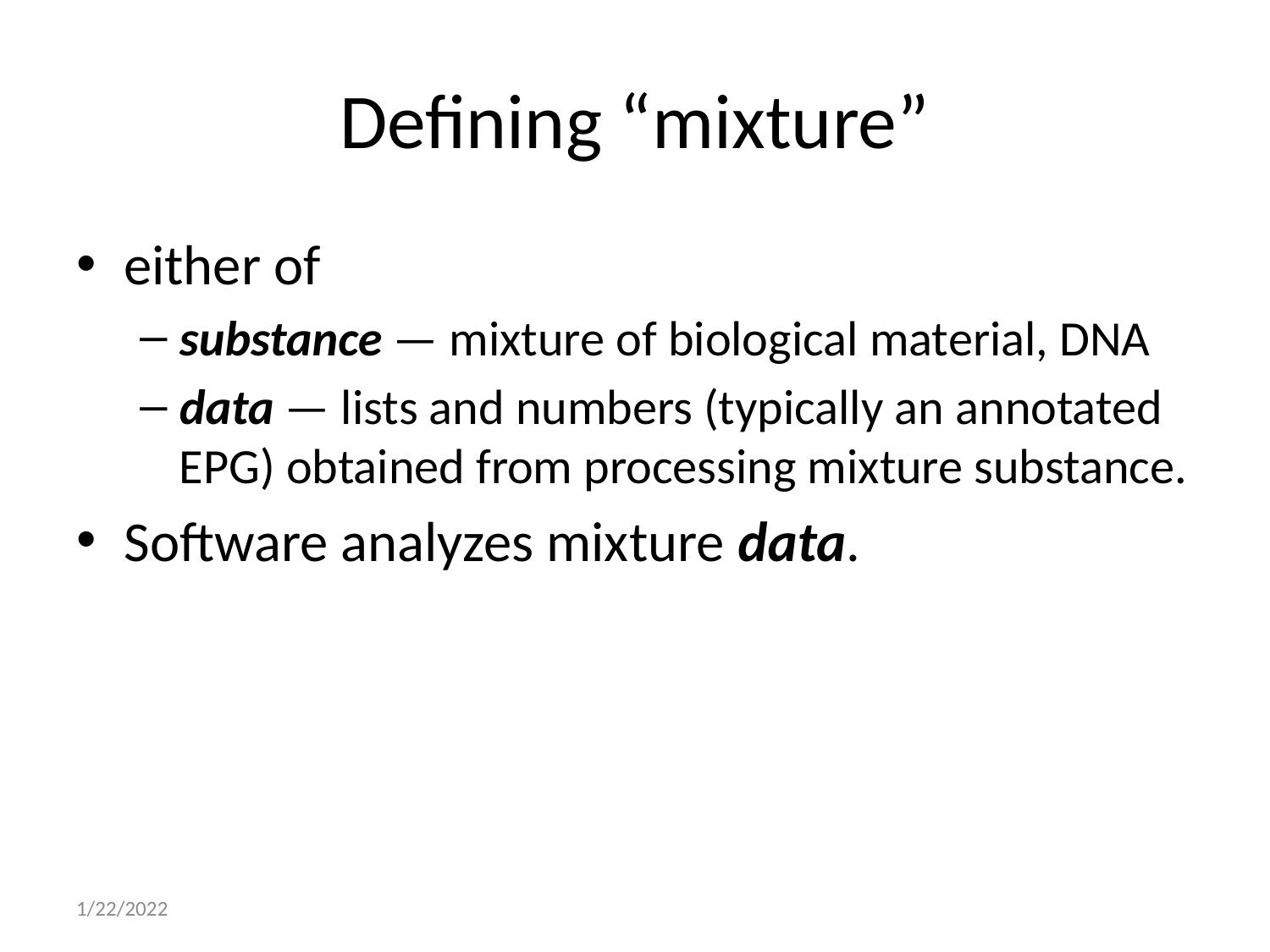

# Defining “mixture”
either of
substance — mixture of biological material, DNA
data — lists and numbers (typically an annotated EPG) obtained from processing mixture substance.
Software analyzes mixture data.
1/22/2022